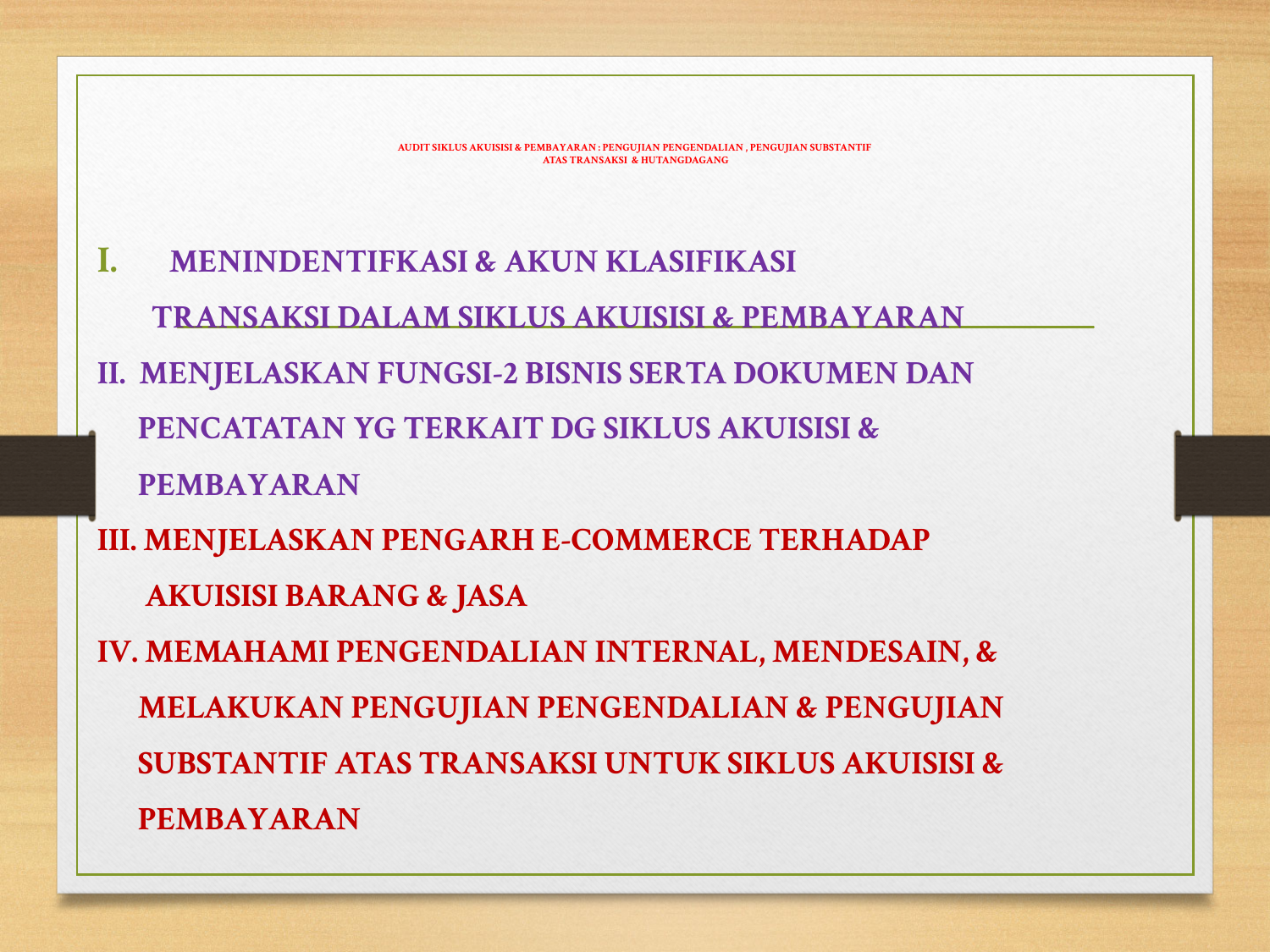

# AUDIT SIKLUS AKUISISI & PEMBAYARAN : PENGUJIAN PENGENDALIAN , PENGUJIAN SUBSTANTIF ATAS TRANSAKSI  & HUTANGDAGANG
MENINDENTIFKASI & AKUN KLASIFIKASI
        TRANSAKSI DALAM SIKLUS AKUISISI & PEMBAYARAN
II.  MENJELASKAN FUNGSI-2 BISNIS SERTA DOKUMEN DAN
      PENCATATAN YG TERKAIT DG SIKLUS AKUISISI &
      PEMBAYARAN
III. MENJELASKAN PENGARH E-COMMERCE TERHADAP
       AKUISISI BARANG & JASA
IV. MEMAHAMI PENGENDALIAN INTERNAL, MENDESAIN, &
      MELAKUKAN PENGUJIAN PENGENDALIAN & PENGUJIAN
      SUBSTANTIF ATAS TRANSAKSI UNTUK SIKLUS AKUISISI &
      PEMBAYARAN